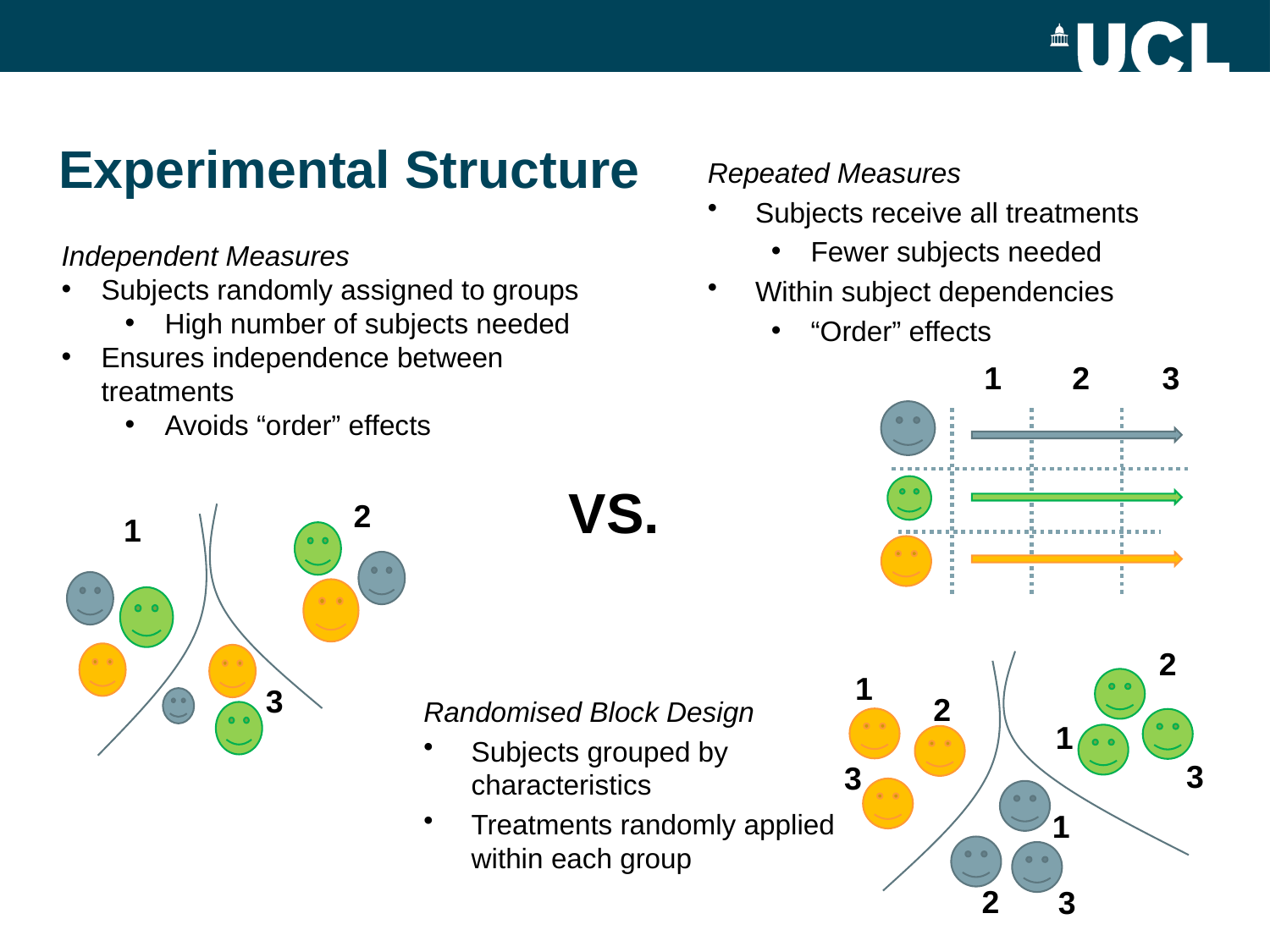

# Experimental Structure
Repeated Measures
Subjects receive all treatments
Fewer subjects needed
Within subject dependencies
“Order” effects

Independent Measures
Subjects randomly assigned to groups
High number of subjects needed
Ensures independence between treatments
Avoids “order” effects
2

1

3

1
2
3

VS.
2

1

2

1

3
3

1

2
3
Randomised Block Design
Subjects grouped by characteristics
Treatments randomly applied within each group